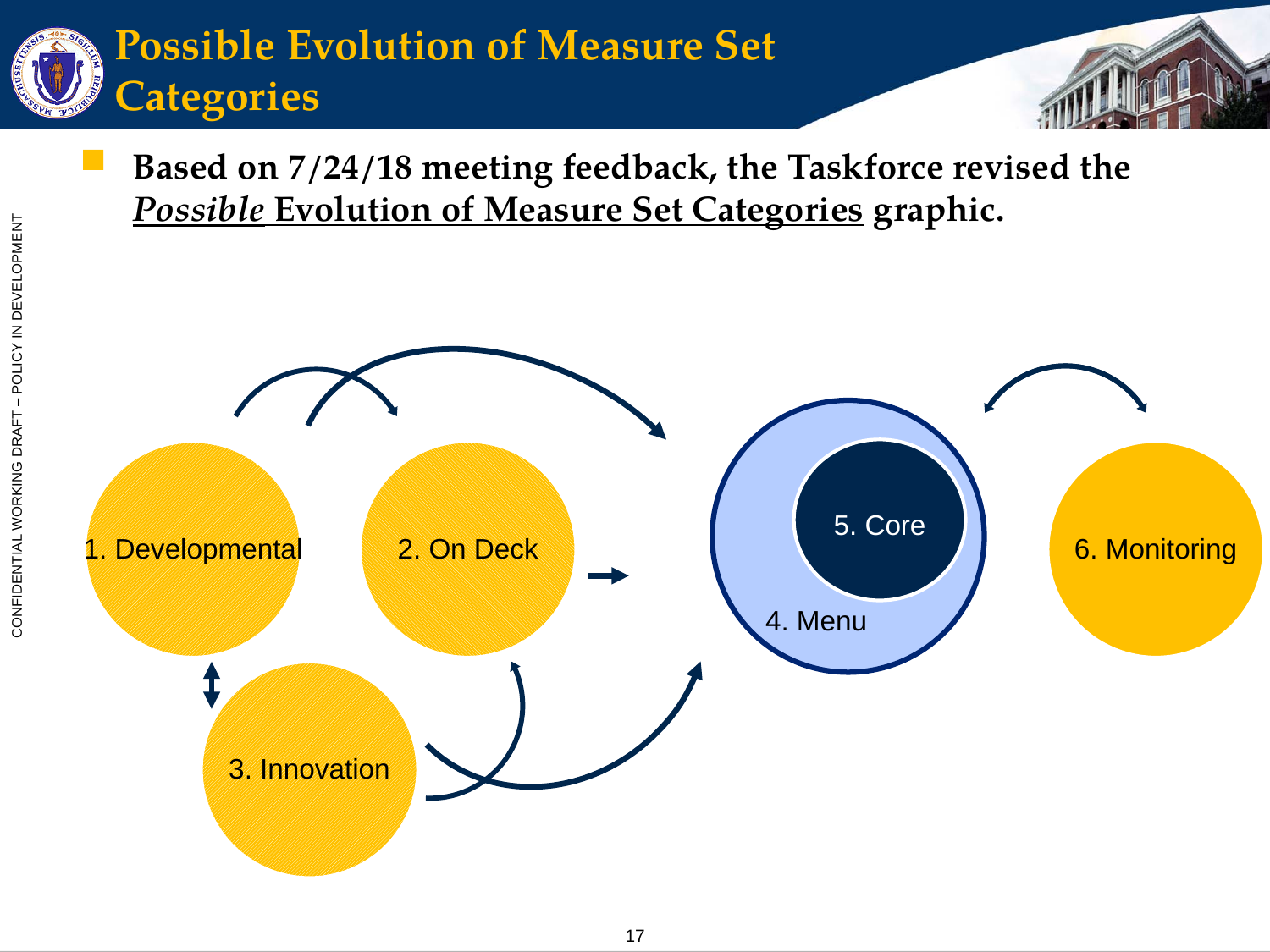

# Possible Evolution of Measure Set Categories
Based on 7/24/18 meeting feedback, the Taskforce revised the Possible Evolution of Measure Set Categories graphic.

5. Core

1. Developmental

2. On Deck

6. Monitoring

4. Menu

3. Innovation